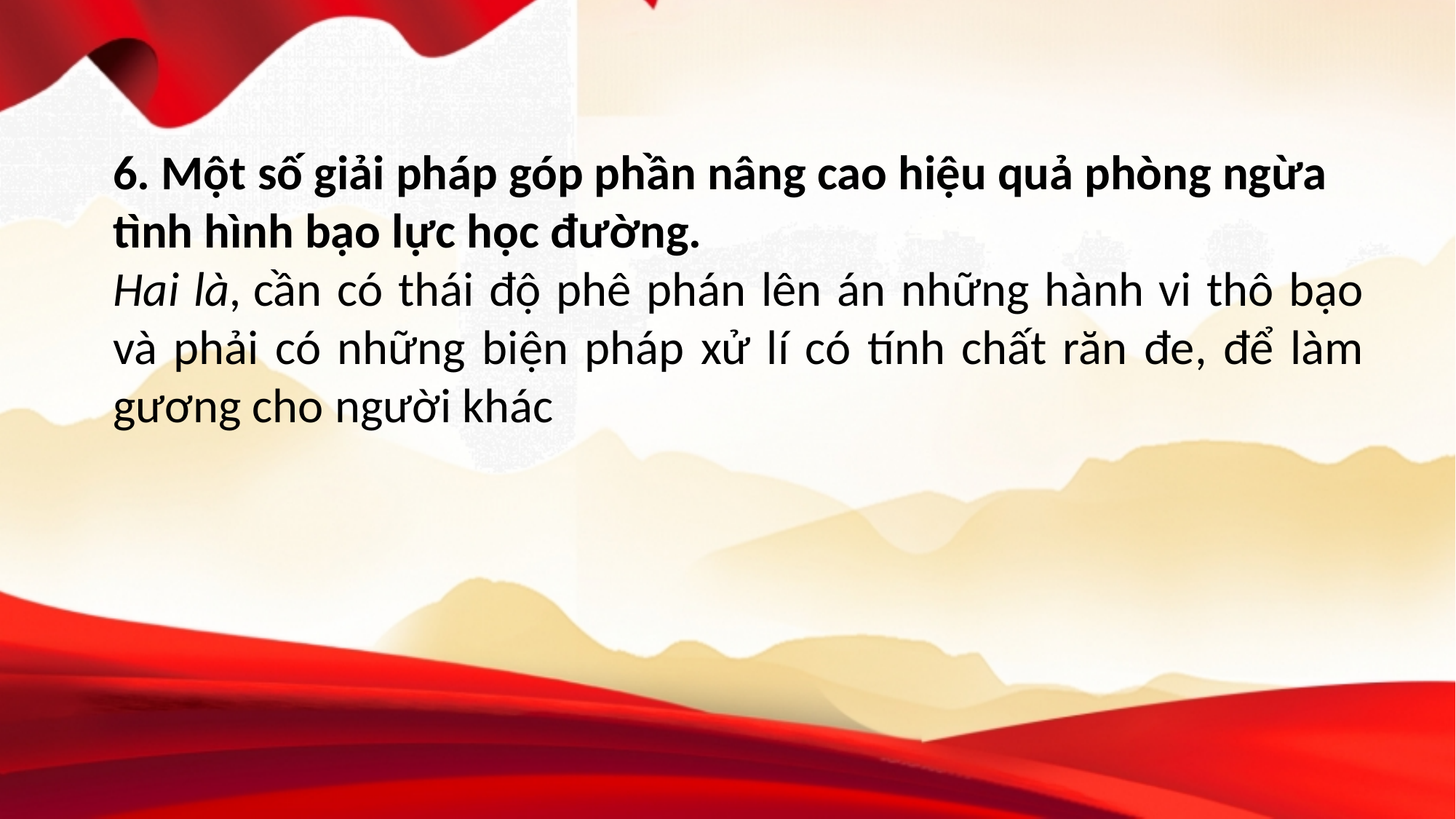

6. Một số giải pháp góp phần nâng cao hiệu quả phòng ngừa tình hình bạo lực học đường.
Hai là, cần có thái độ phê phán lên án những hành vi thô bạo và phải có những biện pháp xử lí có tính chất răn đe, để làm gương cho người khác